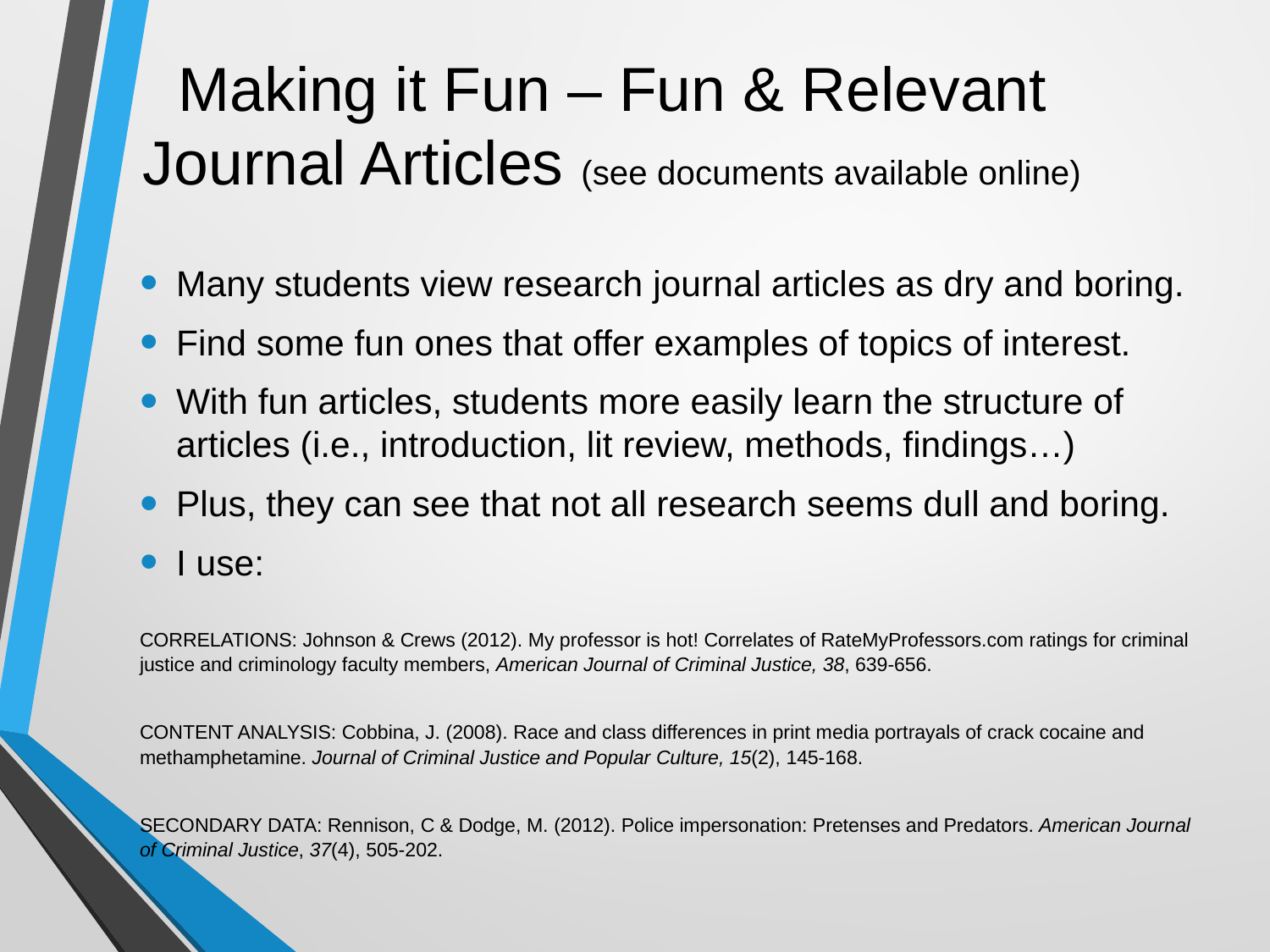

# Making it Fun – Fun & Relevant Journal Articles (see documents available online)
Many students view research journal articles as dry and boring.
Find some fun ones that offer examples of topics of interest.
With fun articles, students more easily learn the structure of articles (i.e., introduction, lit review, methods, findings…)
Plus, they can see that not all research seems dull and boring.
I use:

CORRELATIONS: Johnson & Crews (2012). My professor is hot! Correlates of RateMyProfessors.com ratings for criminal justice and criminology faculty members, American Journal of Criminal Justice, 38, 639-656.

CONTENT ANALYSIS: Cobbina, J. (2008). Race and class differences in print media portrayals of crack cocaine and methamphetamine. Journal of Criminal Justice and Popular Culture, 15(2), 145-168.

SECONDARY DATA: Rennison, C & Dodge, M. (2012). Police impersonation: Pretenses and Predators. American Journal of Criminal Justice, 37(4), 505-202.